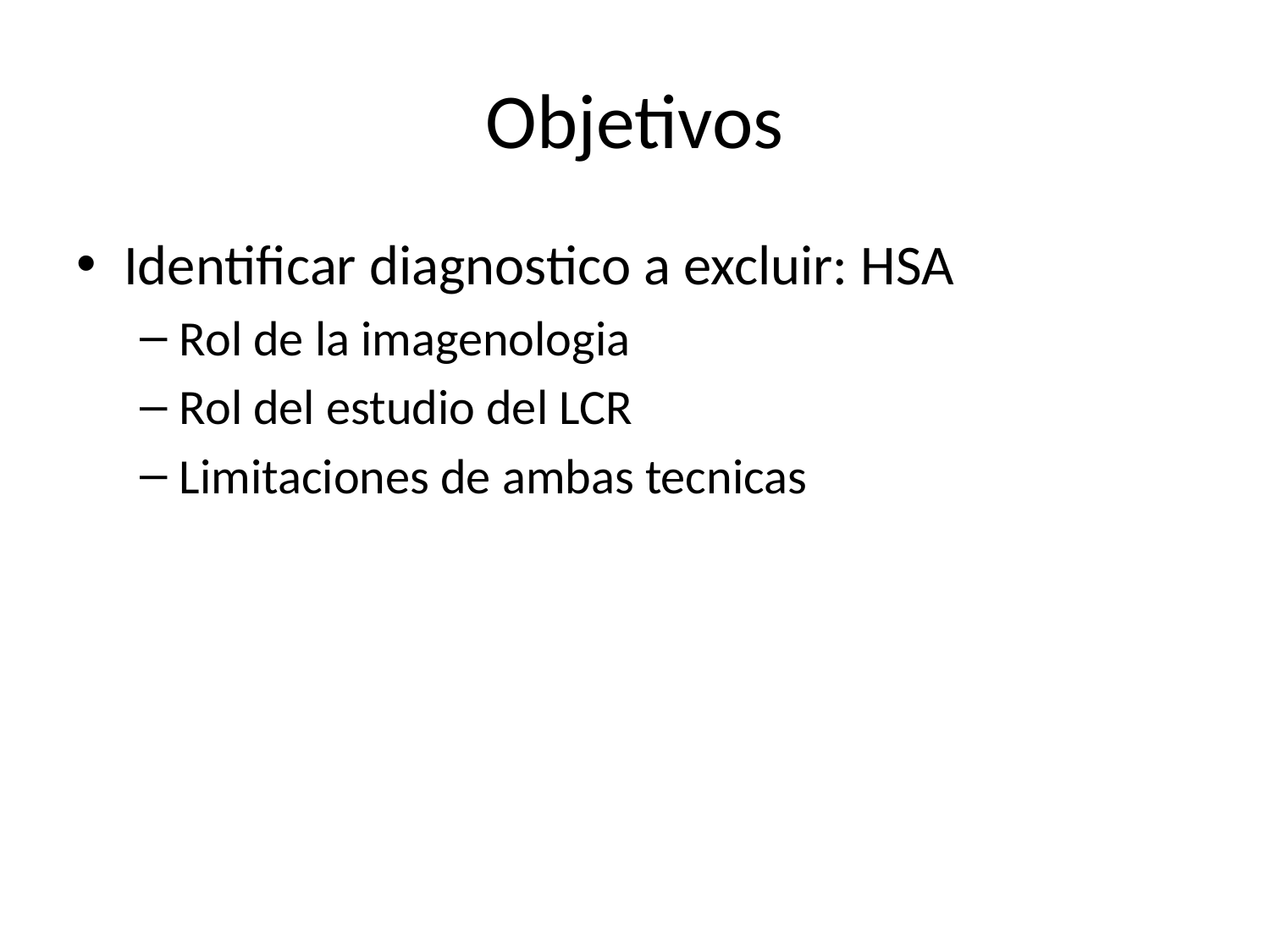

# Objetivos
Identificar diagnostico a excluir: HSA
Rol de la imagenologia
Rol del estudio del LCR
Limitaciones de ambas tecnicas